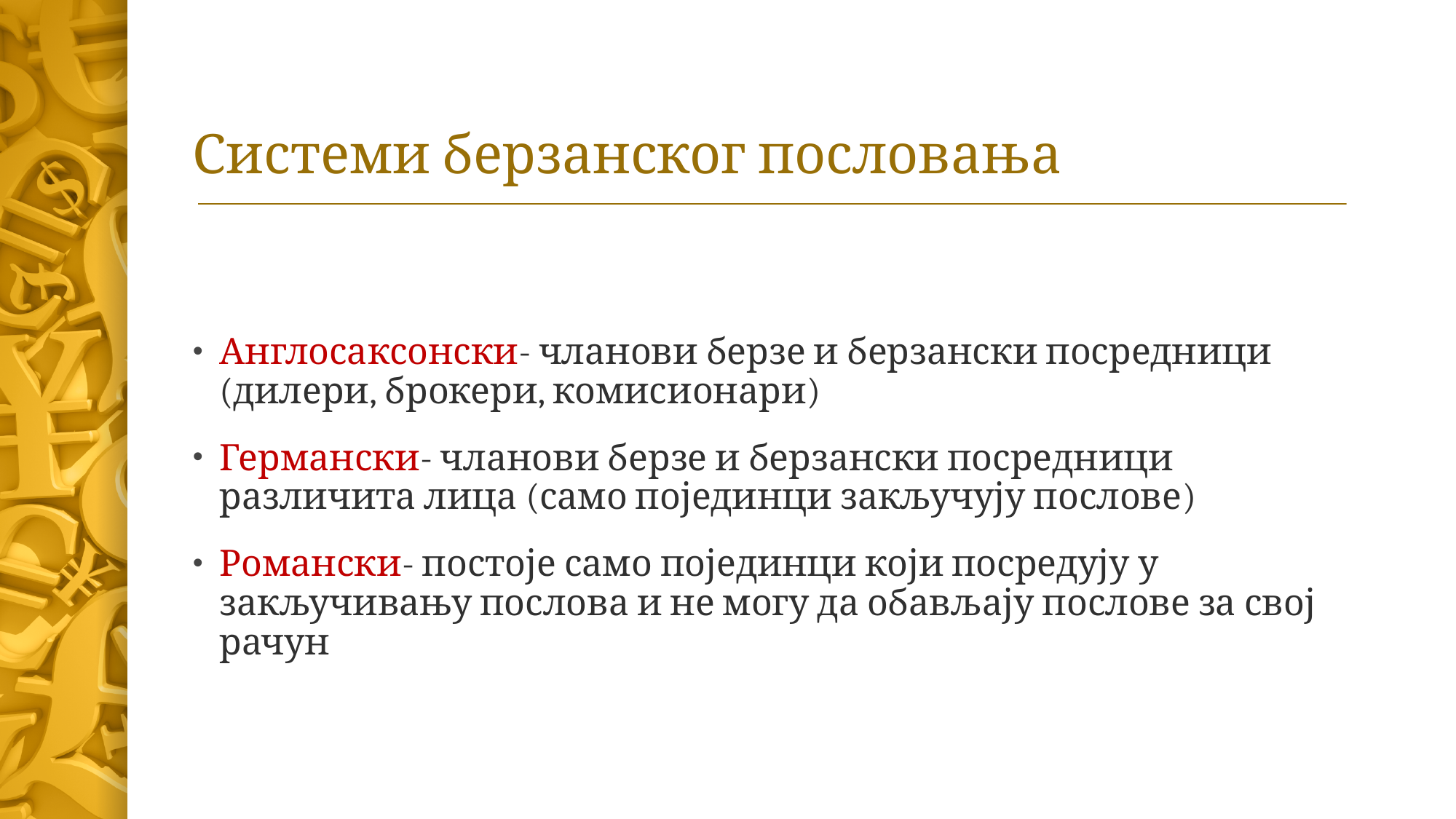

# Системи берзанског пословања
Англосаксонски- чланови берзе и берзански посредници (дилери, брокери, комисионари)
Германски- чланови берзе и берзански посредници различита лица (само појединци закључују послове)
Романски- постоје само појединци који посредују у закључивању послова и не могу да обављају послове за свој рачун